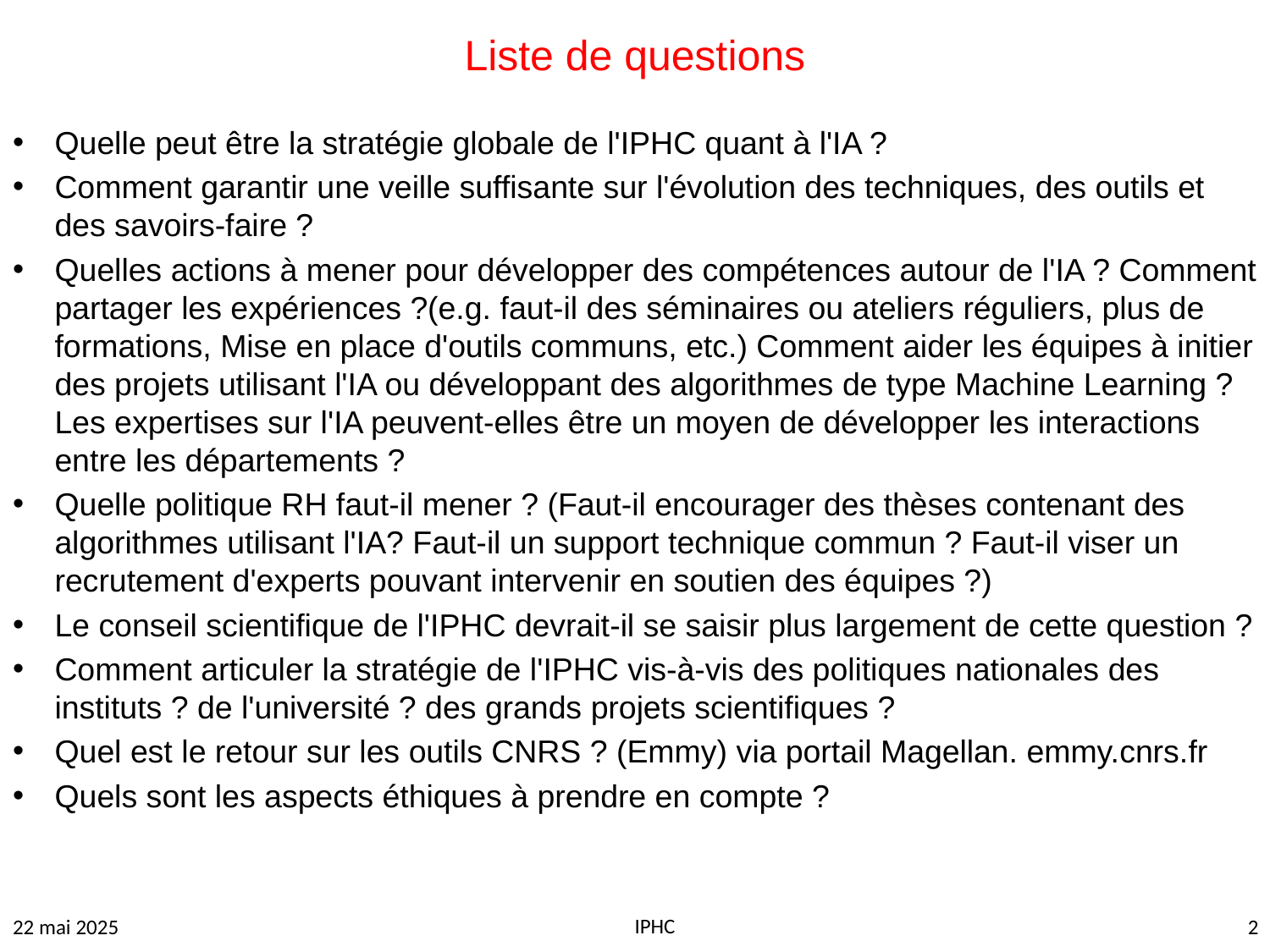

# Liste de questions
Quelle peut être la stratégie globale de l'IPHC quant à l'IA ?
Comment garantir une veille suffisante sur l'évolution des techniques, des outils et des savoirs-faire ?
Quelles actions à mener pour développer des compétences autour de l'IA ? Comment partager les expériences ?(e.g. faut-il des séminaires ou ateliers réguliers, plus de formations, Mise en place d'outils communs, etc.) Comment aider les équipes à initier des projets utilisant l'IA ou développant des algorithmes de type Machine Learning ? Les expertises sur l'IA peuvent-elles être un moyen de développer les interactions entre les départements ?
Quelle politique RH faut-il mener ? (Faut-il encourager des thèses contenant des algorithmes utilisant l'IA? Faut-il un support technique commun ? Faut-il viser un recrutement d'experts pouvant intervenir en soutien des équipes ?)
Le conseil scientifique de l'IPHC devrait-il se saisir plus largement de cette question ?
Comment articuler la stratégie de l'IPHC vis-à-vis des politiques nationales des instituts ? de l'université ? des grands projets scientifiques ?
Quel est le retour sur les outils CNRS ? (Emmy) via portail Magellan. emmy.cnrs.fr
Quels sont les aspects éthiques à prendre en compte ?
IPHC
22 mai 2025
2